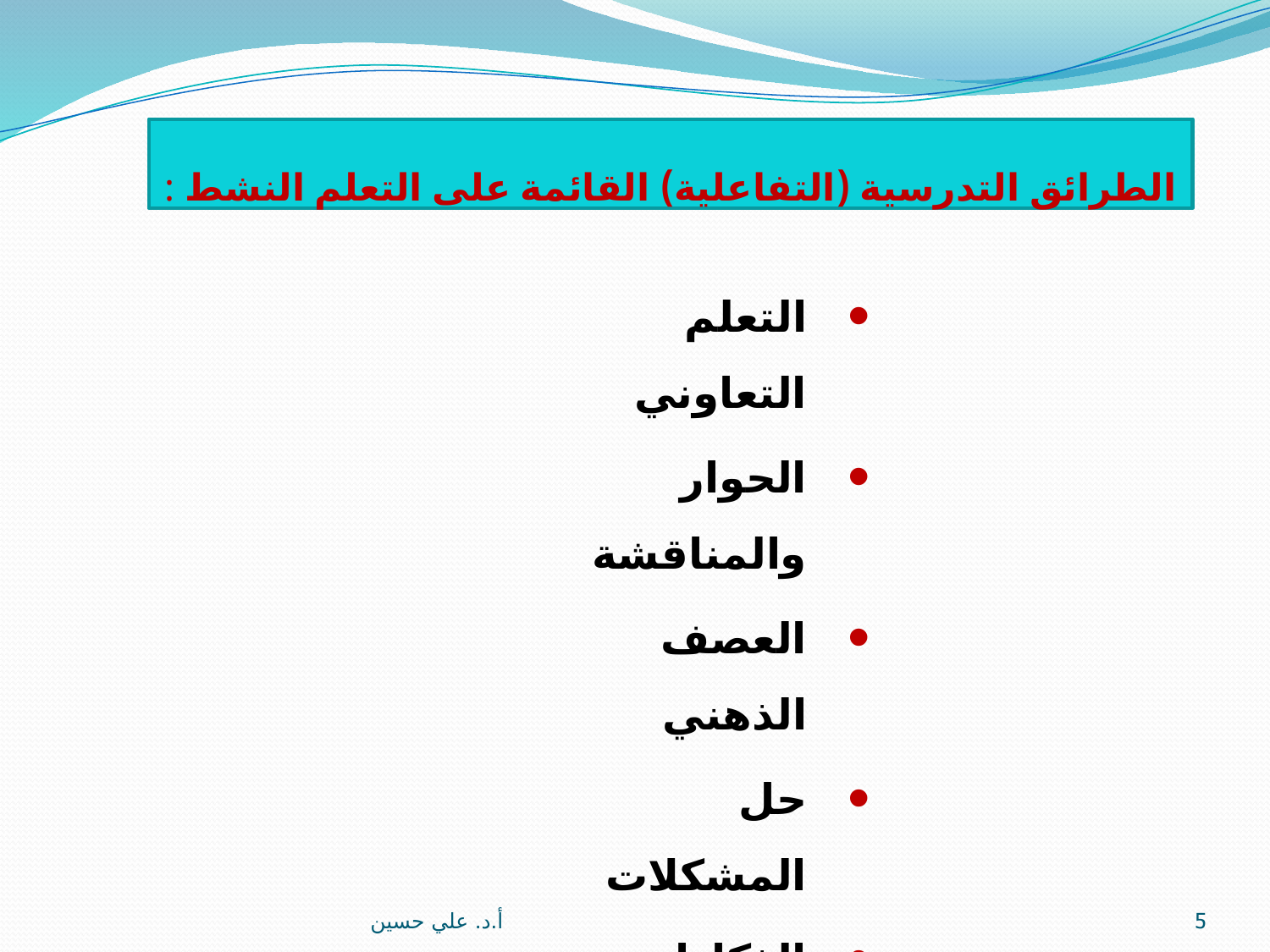

# الطرائق التدرسية (التفاعلية) القائمة على التعلم النشط :
التعلم التعاوني
الحوار والمناقشة
العصف الذهني
حل المشكلات
الذكاءات المتعددة
دورة التعلم
خرائط المفاهيم
أ.د. علي حسين
5